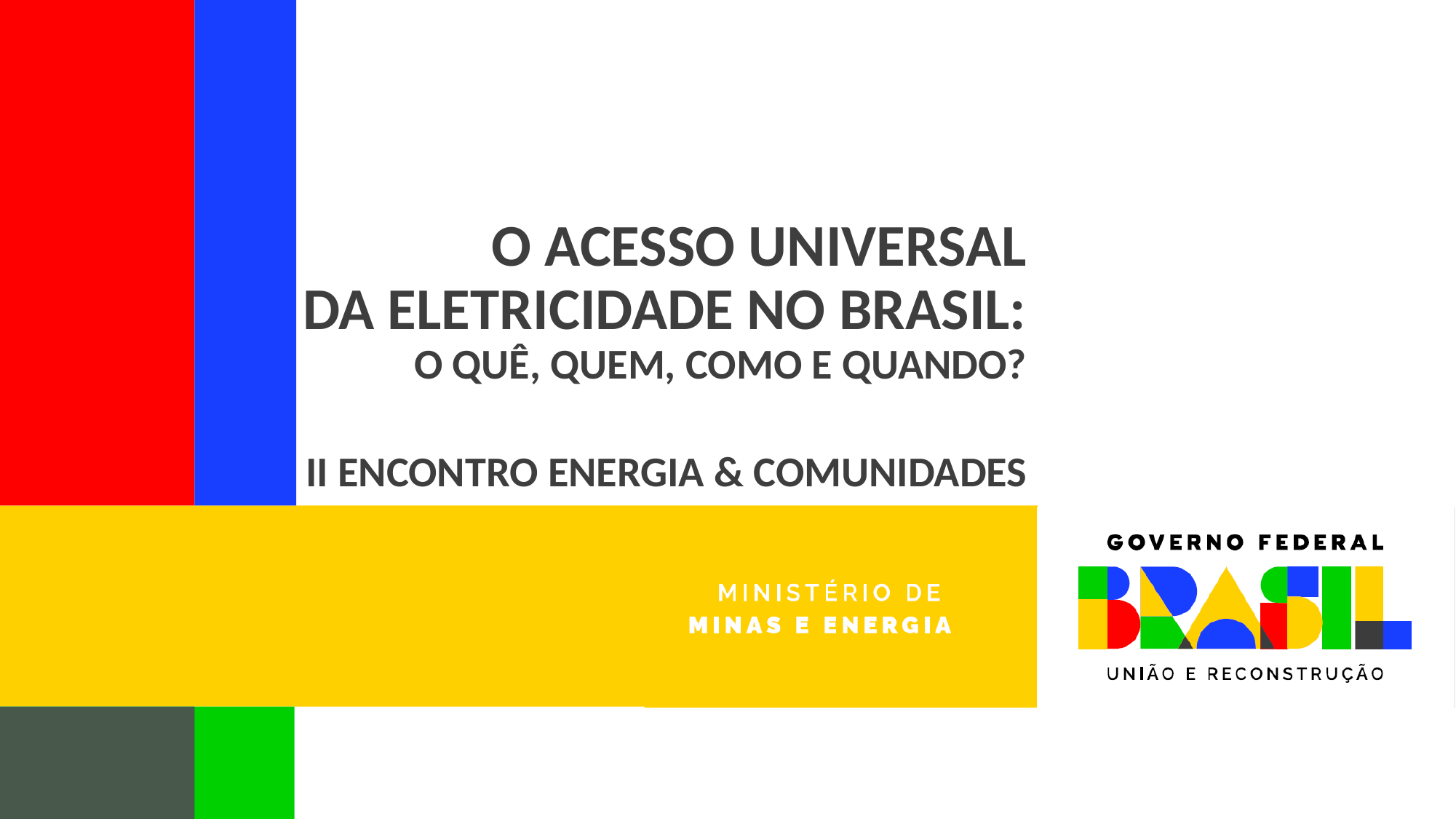

O ACESSO UNIVERSAL
DA ELETRICIDADE NO BRASIL:
O QUÊ, QUEM, COMO E QUANDO?

II ENCONTRO ENERGIA & COMUNIDADES